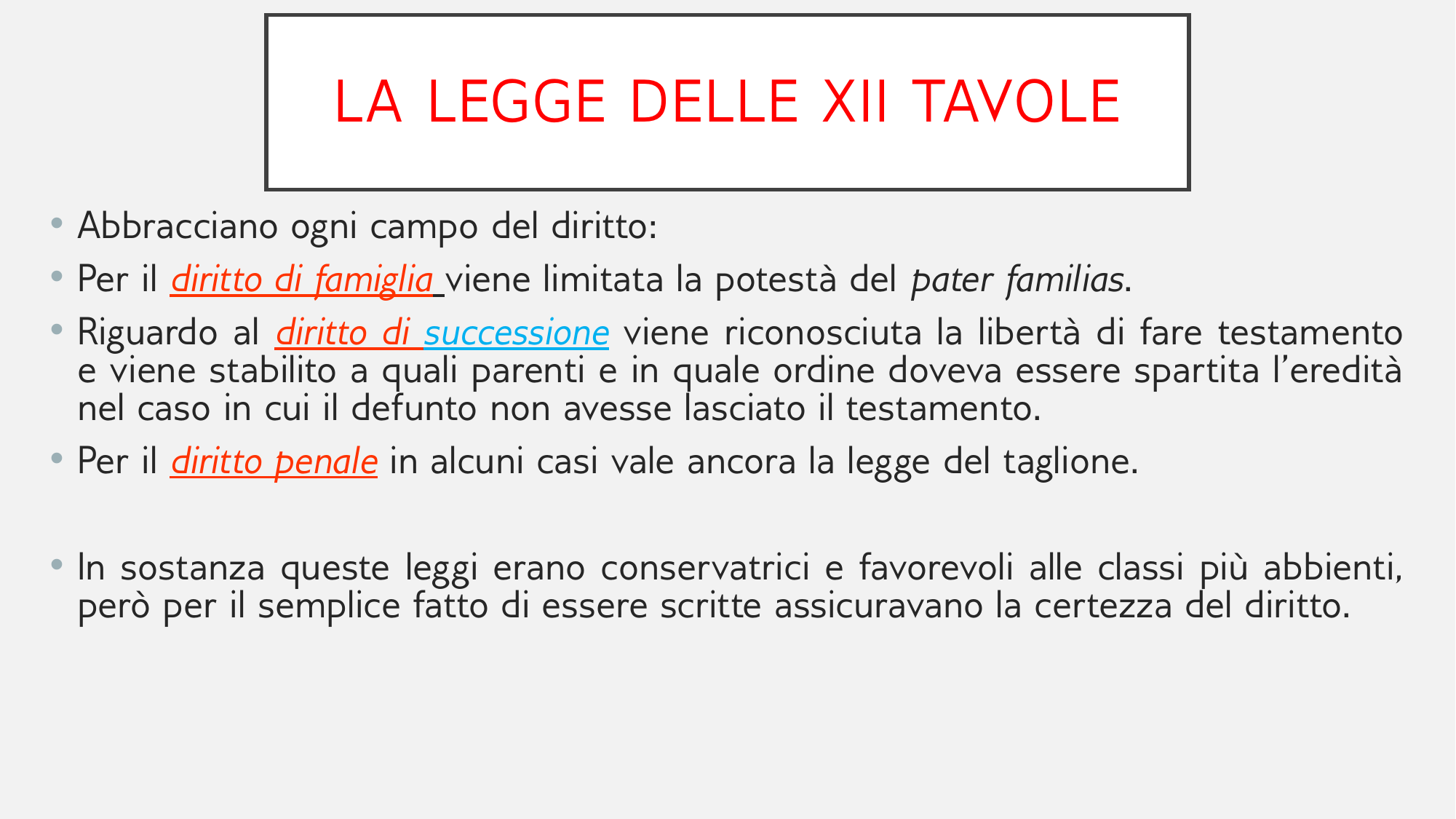

# LA LEGGe DELLE XII TAVOLE
Abbracciano ogni campo del diritto:
Per il diritto di famiglia viene limitata la potestà del pater familias.
Riguardo al diritto di successione viene riconosciuta la libertà di fare testamento e viene stabilito a quali parenti e in quale ordine doveva essere spartita l’eredità nel caso in cui il defunto non avesse lasciato il testamento.
Per il diritto penale in alcuni casi vale ancora la legge del taglione.

In sostanza queste leggi erano conservatrici e favorevoli alle classi più abbienti, però per il semplice fatto di essere scritte assicuravano la certezza del diritto.